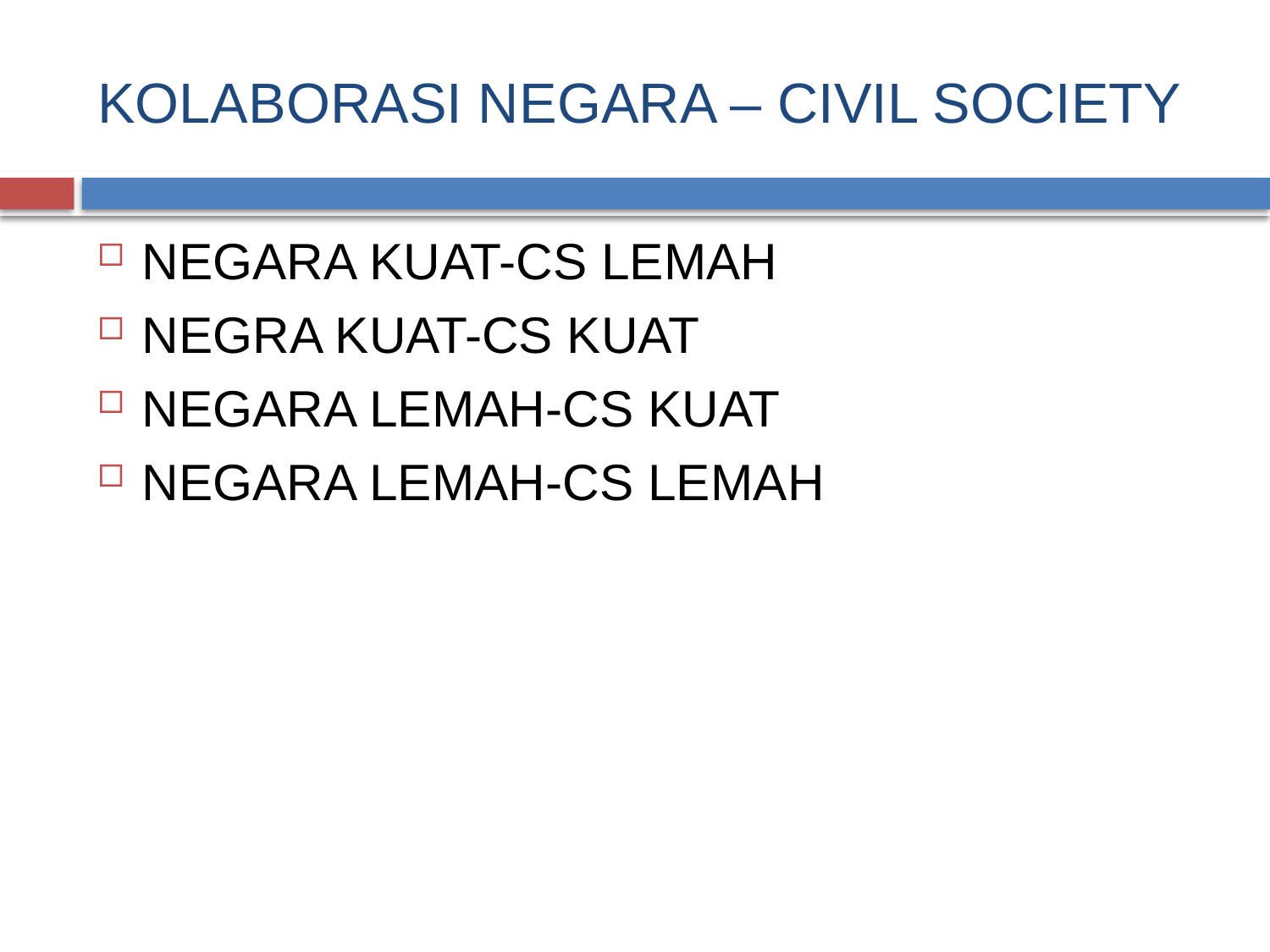

# KOLABORASI NEGARA – CIVIL SOCIETY
NEGARA KUAT-CS LEMAH
NEGRA KUAT-CS KUAT
NEGARA LEMAH-CS KUAT
NEGARA LEMAH-CS LEMAH